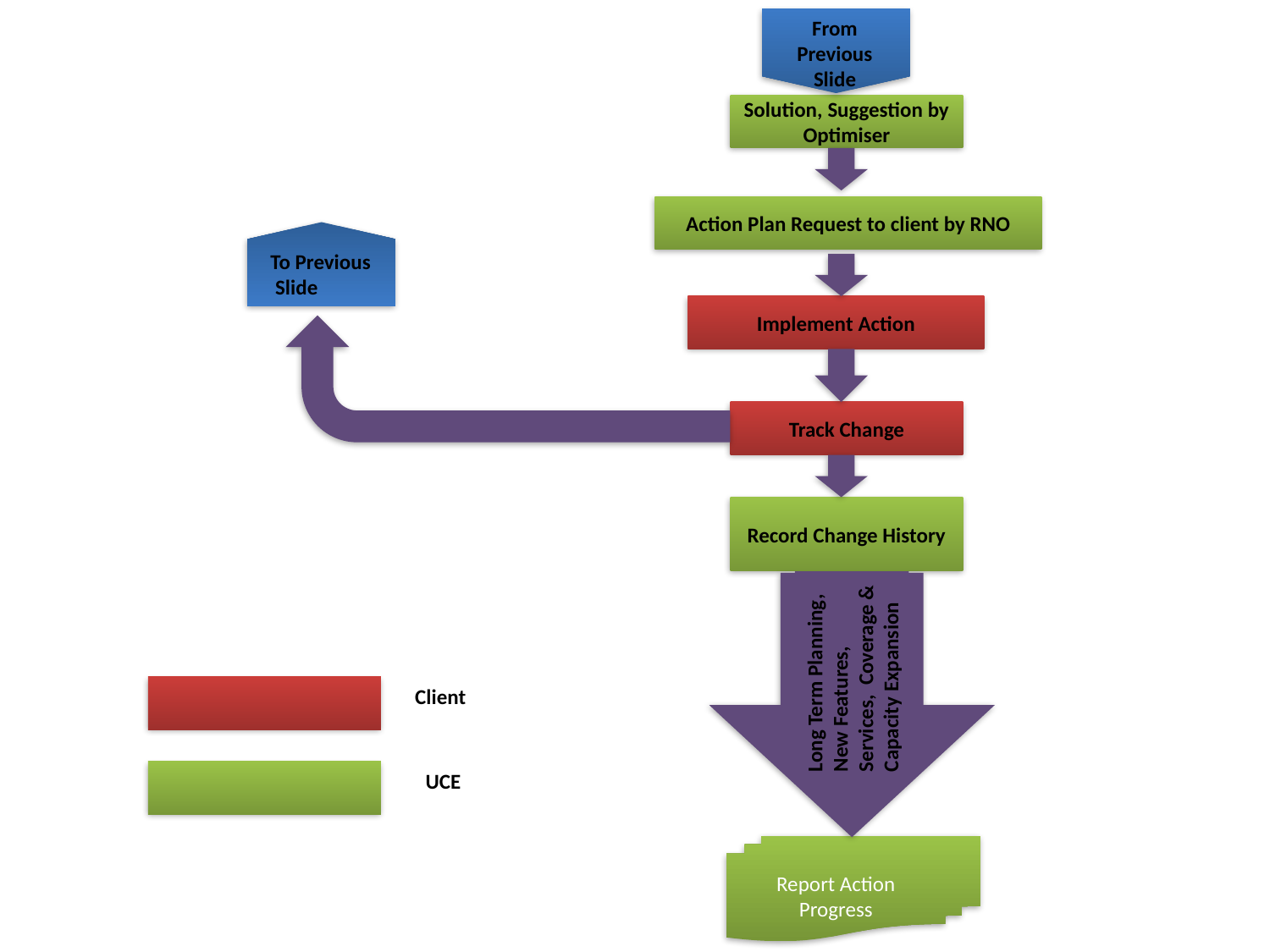

From Previous Slide
Solution, Suggestion by Optimiser

Action Plan Request to client by RNO

To Previous
 Slide

Implement Action

Track Change

Record Change History

Long Term Planning, New Features,  Services,  Coverage & Capacity Expansion

Client

UCE
Report Action Progress